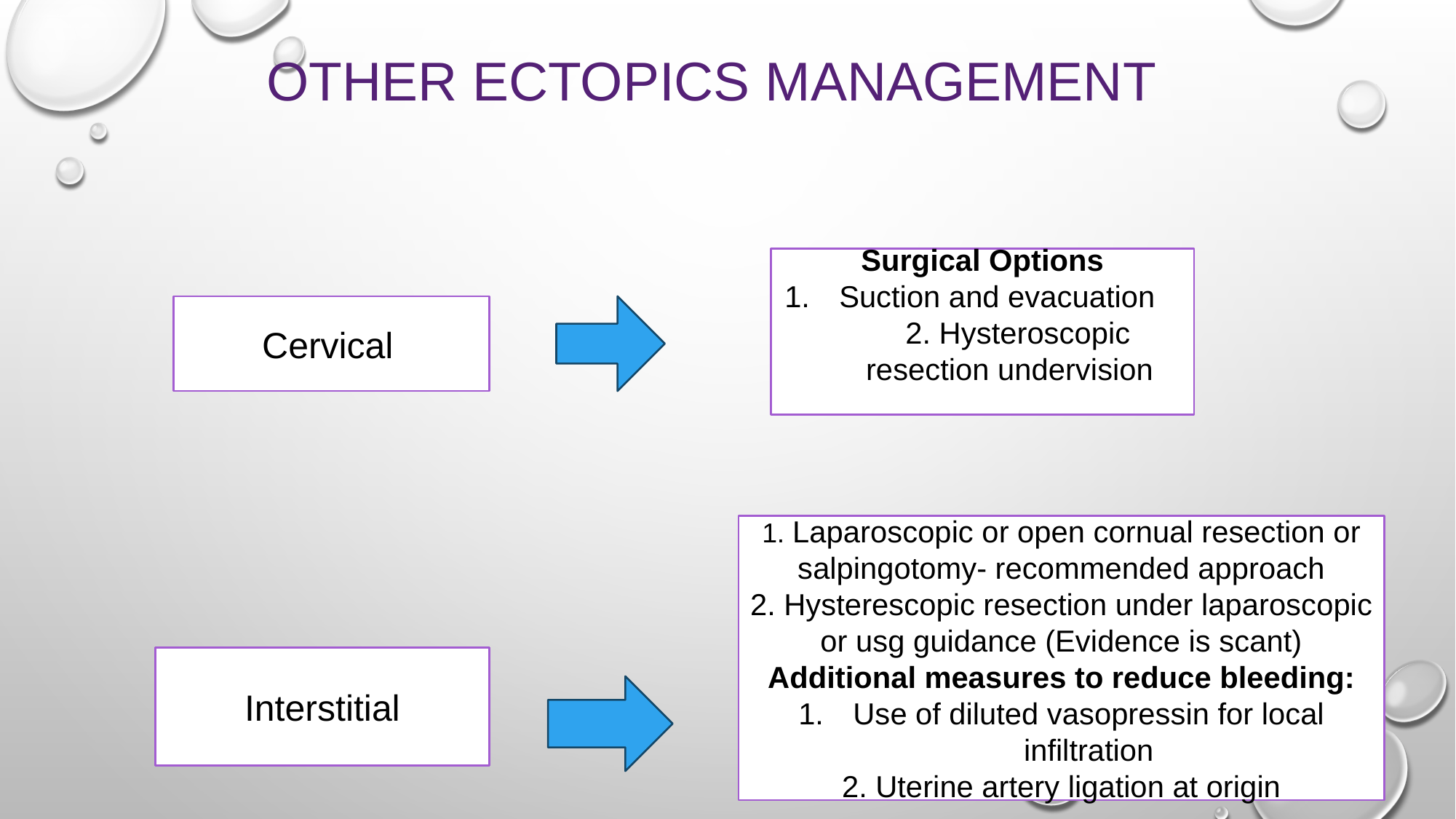

# Other ectopics management
Surgical Options
Suction and evacuation      2. Hysteroscopic resection undervision

Cervical

1. Laparoscopic or open cornual resection or salpingotomy- recommended approach
2. Hysterescopic resection under laparoscopic or usg guidance (Evidence is scant)
Additional measures to reduce bleeding:
Use of diluted vasopressin for local infiltration
2. Uterine artery ligation at origin
Interstitial